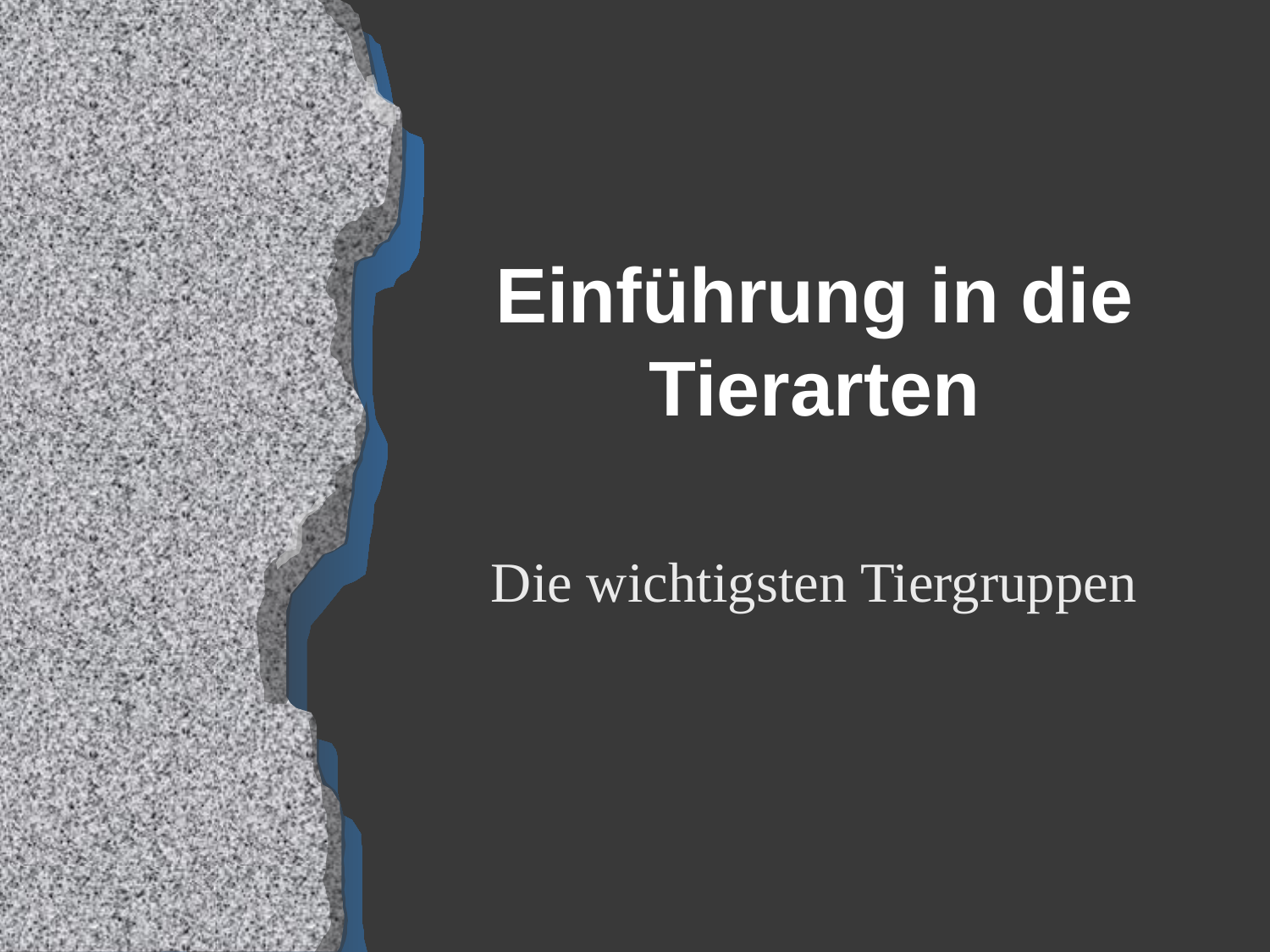

# Einführung in die Tierarten
Die wichtigsten Tiergruppen